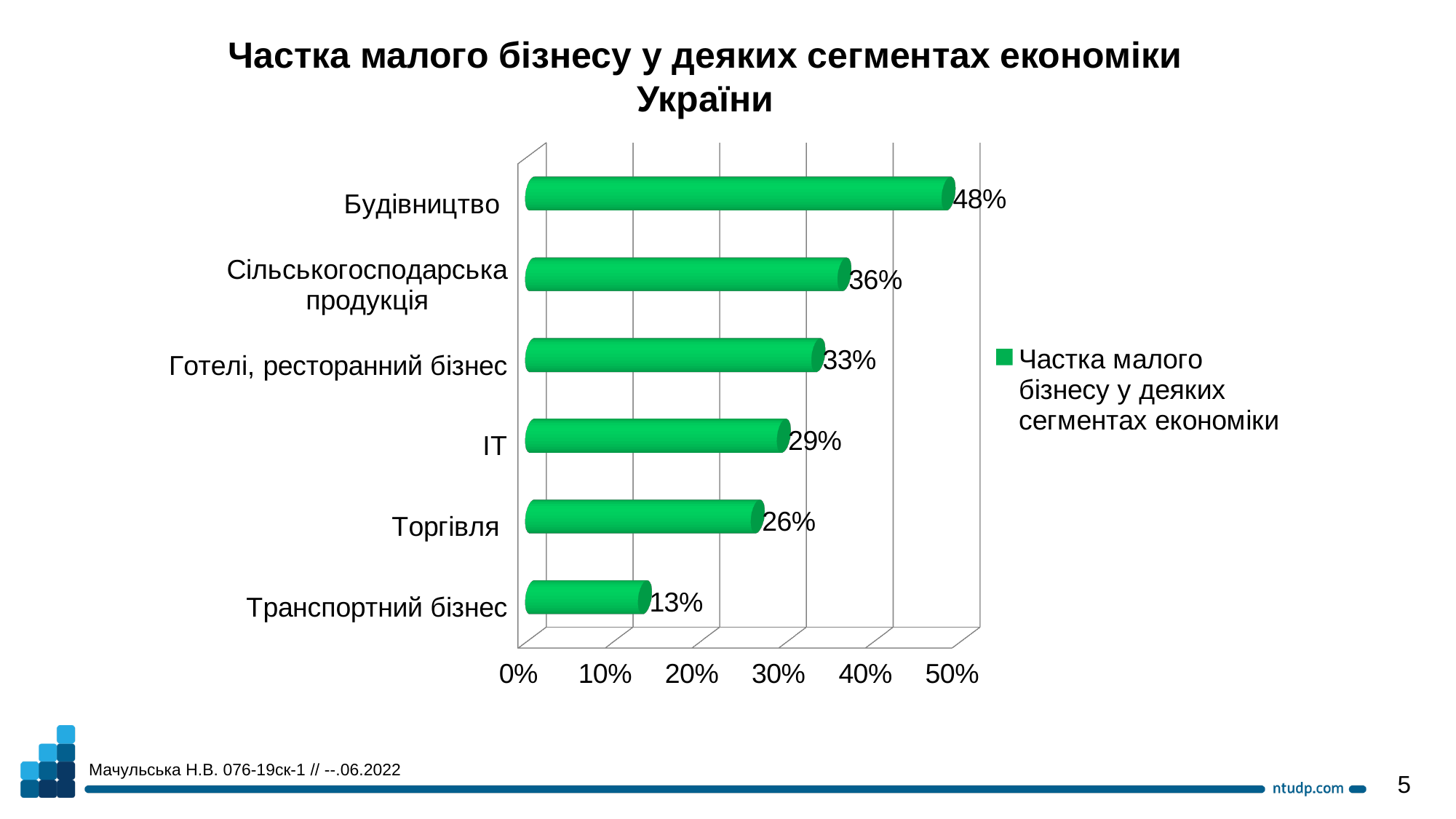

Частка малого бізнесу у деяких сегментах економіки України

[unsupported chart]

Мачульська Н.В. 076-19ск-1 // --.06.2022